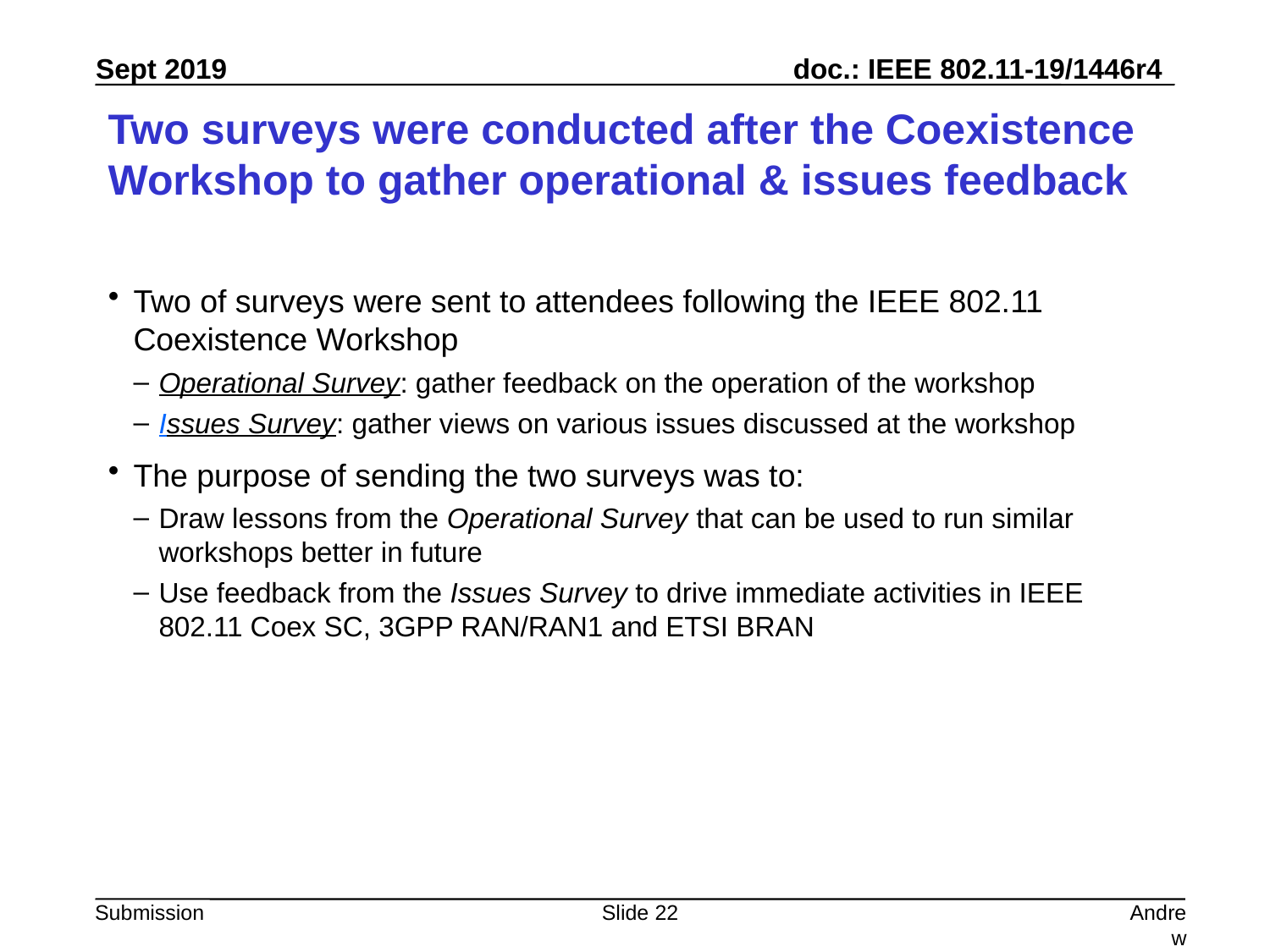

# Two surveys were conducted after the Coexistence Workshop to gather operational & issues feedback
Two of surveys were sent to attendees following the IEEE 802.11 Coexistence Workshop
Operational Survey: gather feedback on the operation of the workshop
Issues Survey: gather views on various issues discussed at the workshop
The purpose of sending the two surveys was to:
Draw lessons from the Operational Survey that can be used to run similar workshops better in future
Use feedback from the Issues Survey to drive immediate activities in IEEE 802.11 Coex SC, 3GPP RAN/RAN1 and ETSI BRAN
Slide 22
Andrew Myles, Cisco